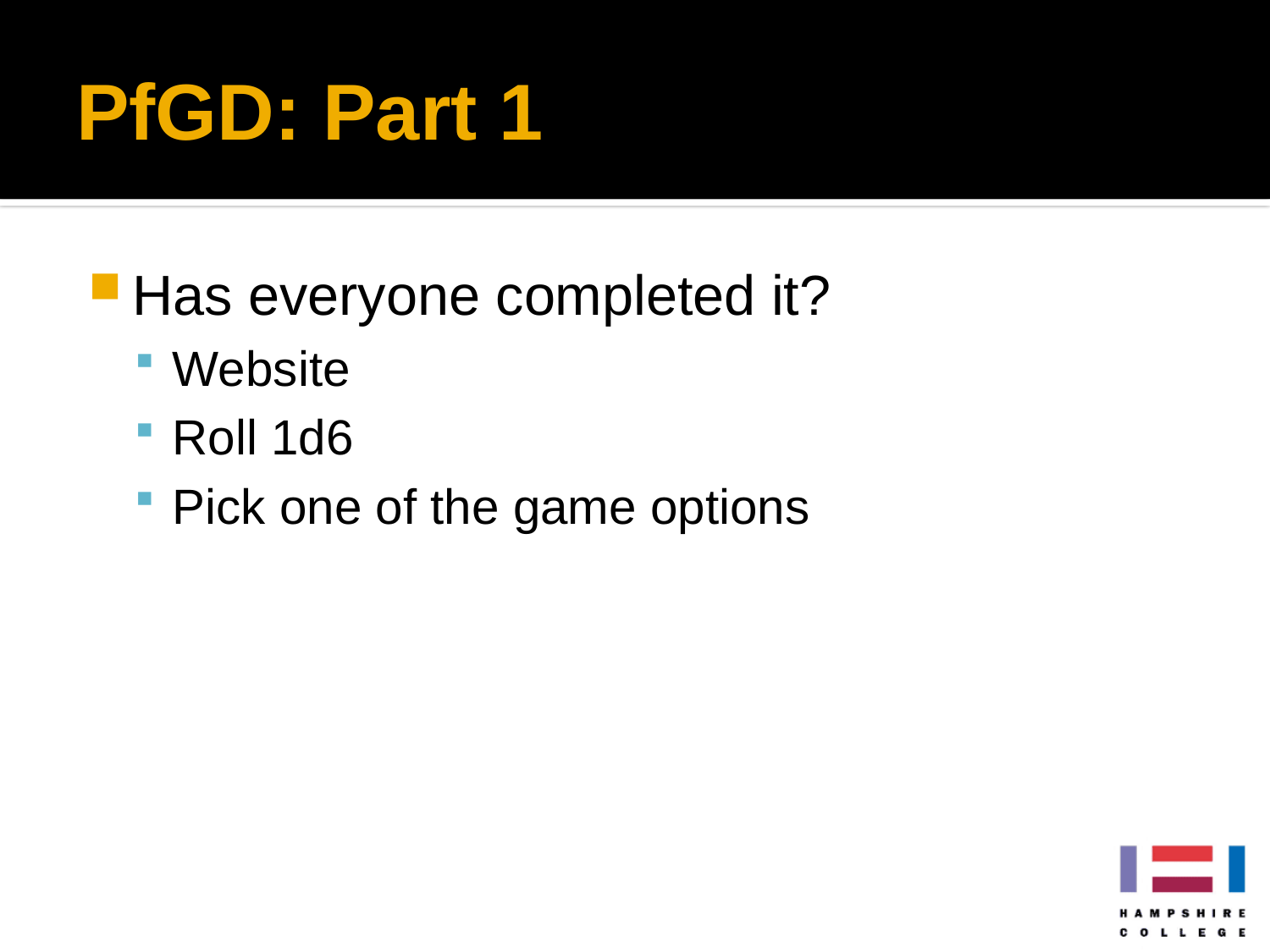

# PfGD: Part 1
Has everyone completed it?
Website
Roll 1d6
Pick one of the game options